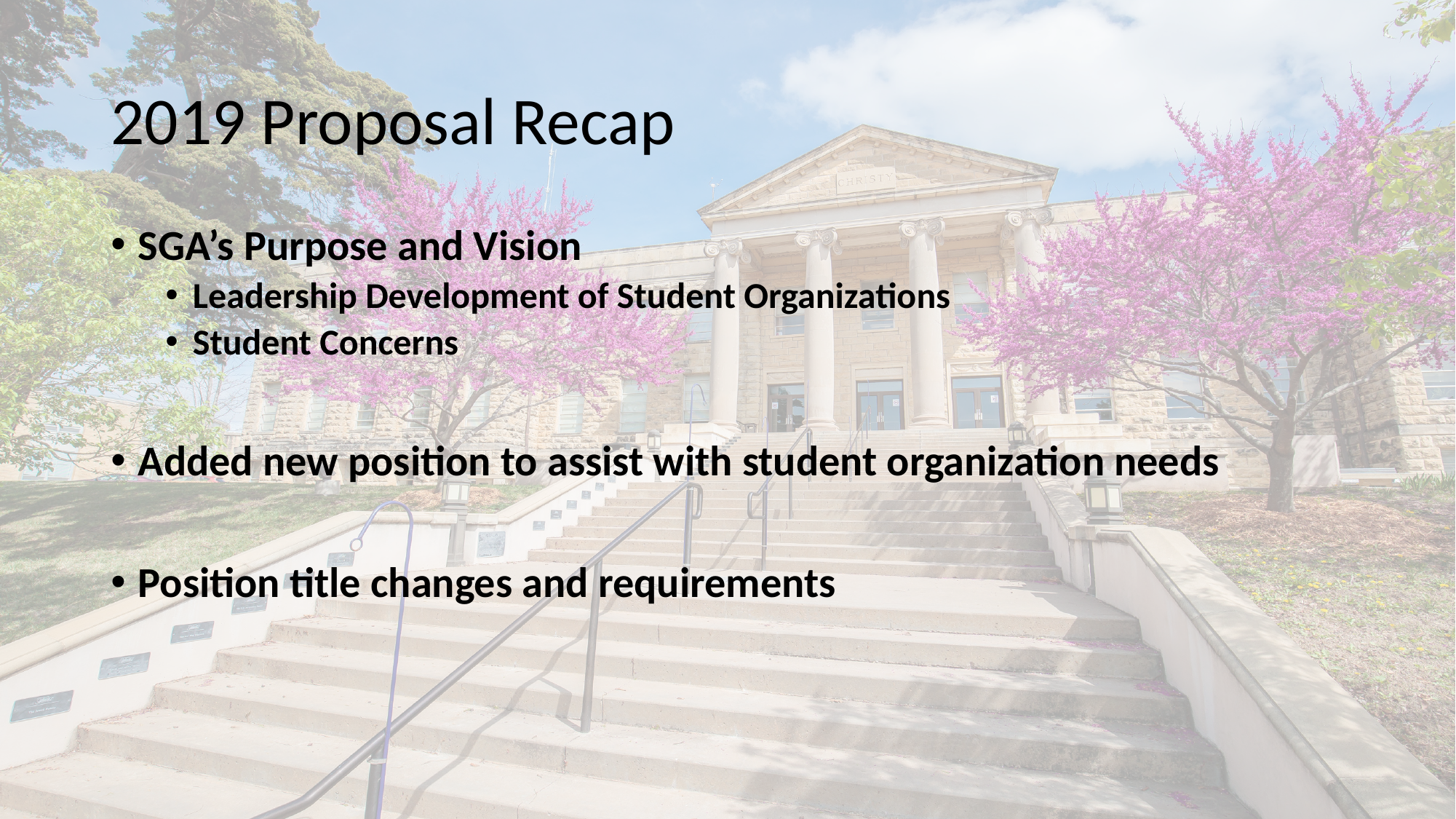

# 2019 Proposal Recap
SGA’s Purpose and Vision
Leadership Development of Student Organizations
Student Concerns

Added new position to assist with student organization needs

Position title changes and requirements